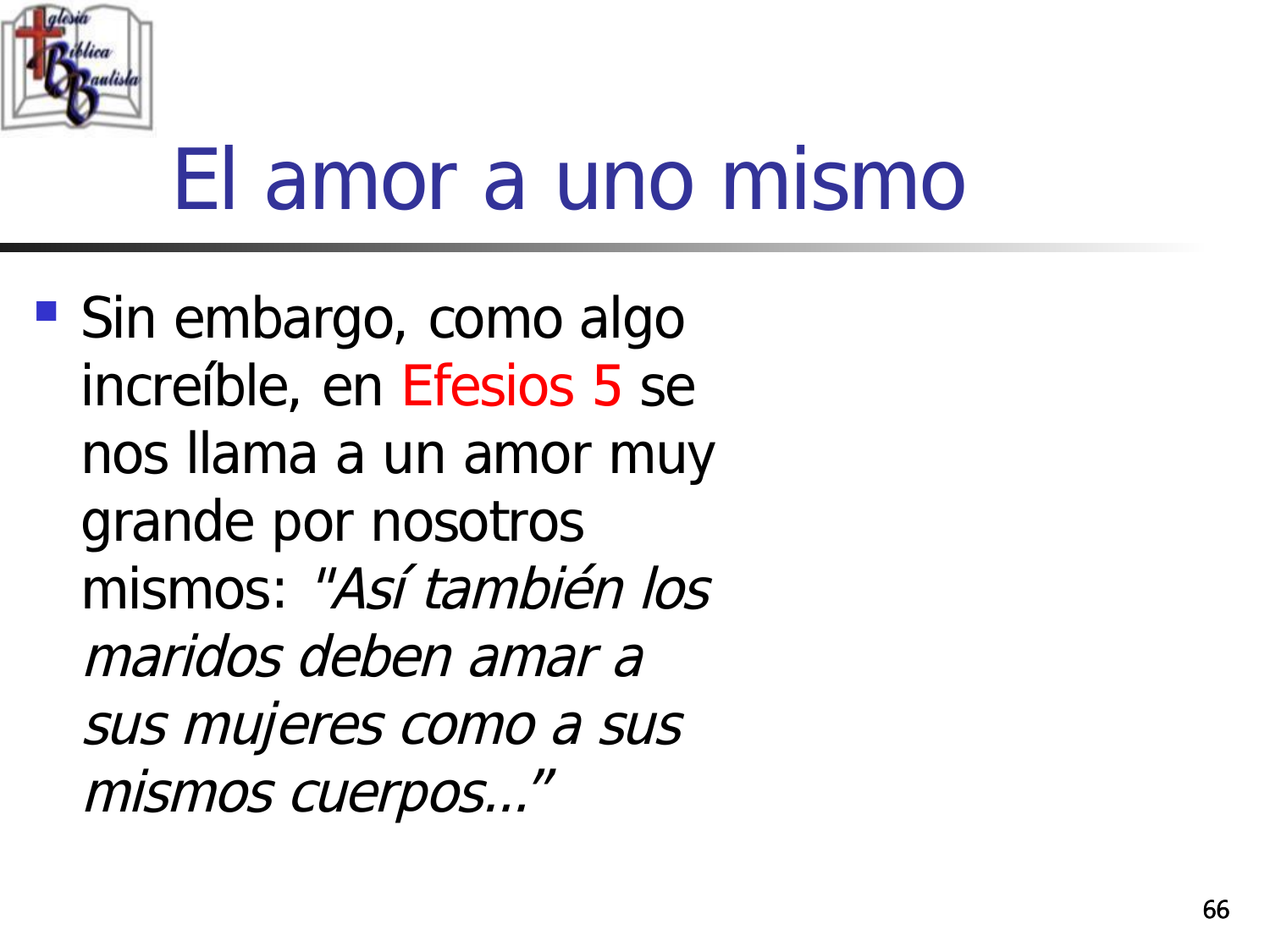

# El amor a uno mismo
Sin embargo, como algo increíble, en Efesios 5 se nos llama a un amor muy grande por nosotros mismos: "Así también los maridos deben amar a sus mujeres como a sus mismos cuerpos…”

66
66